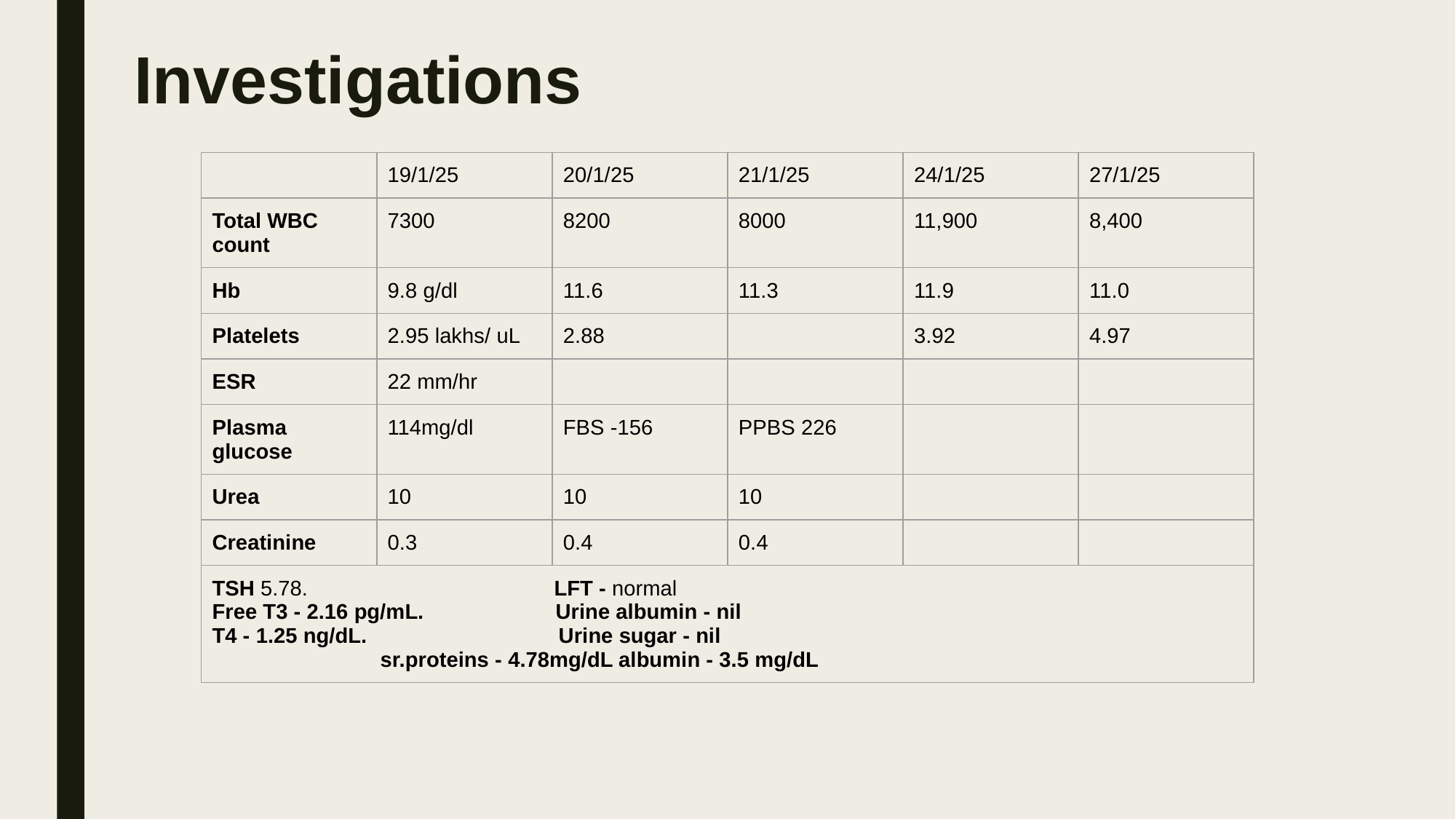

# Investigations
|  | 19/1/25 | 20/1/25 | 21/1/25 | 24/1/25 | 27/1/25 |
| --- | --- | --- | --- | --- | --- |
| Total WBC count | 7300 | 8200 | 8000 | 11,900 | 8,400 |
| Hb | 9.8 g/dl | 11.6 | 11.3 | 11.9 | 11.0 |
| Platelets | 2.95 lakhs/ uL | 2.88 |  | 3.92 | 4.97 |
| ESR | 22 mm/hr |  |  |  |  |
| Plasma glucose | 114mg/dl | FBS -156 | PPBS 226 |  |  |
| Urea | 10 | 10 | 10 |  |  |
| Creatinine | 0.3 | 0.4 | 0.4 |  |  |
| TSH 5.78. LFT - normal Free T3 - 2.16 pg/mL. Urine albumin - nil T4 - 1.25 ng/dL. Urine sugar - nil sr.proteins - 4.78mg/dL albumin - 3.5 mg/dL |  |  |  |  |  |